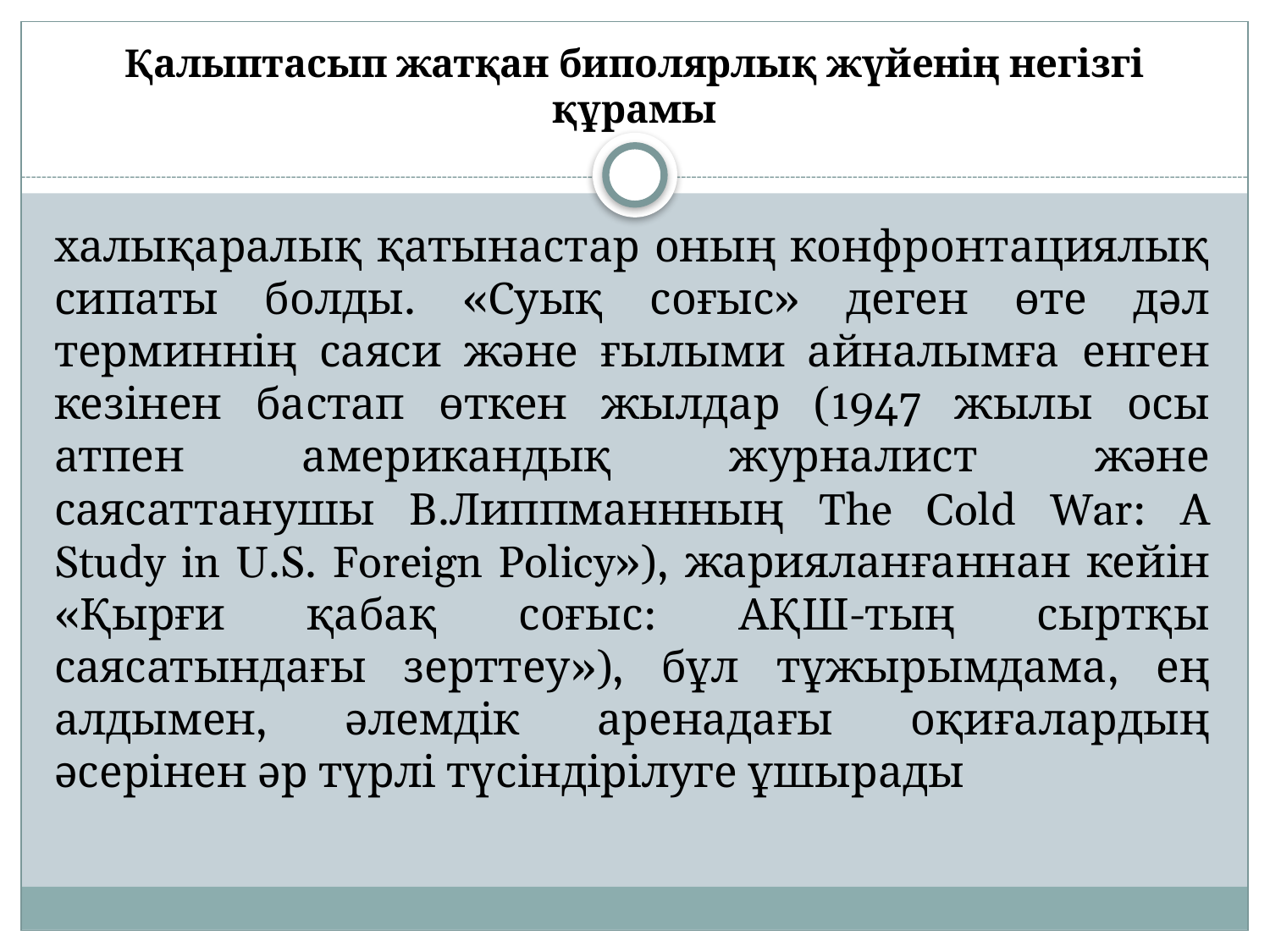

# Қалыптасып жатқан биполярлық жүйенің негізгі құрамы
халықаралық қатынастар оның конфронтациялық сипаты болды. «Суық соғыс» деген өте дәл терминнің саяси және ғылыми айналымға енген кезінен бастап өткен жылдар (1947 жылы осы атпен американдық журналист және саясаттанушы В.Липпманнның The Cold War: A Study in U.S. Foreign Policy»), жарияланғаннан кейін «Қырғи қабақ соғыс: АҚШ-тың сыртқы саясатындағы зерттеу»), бұл тұжырымдама, ең алдымен, әлемдік аренадағы оқиғалардың әсерінен әр түрлі түсіндірілуге ​​ұшырады